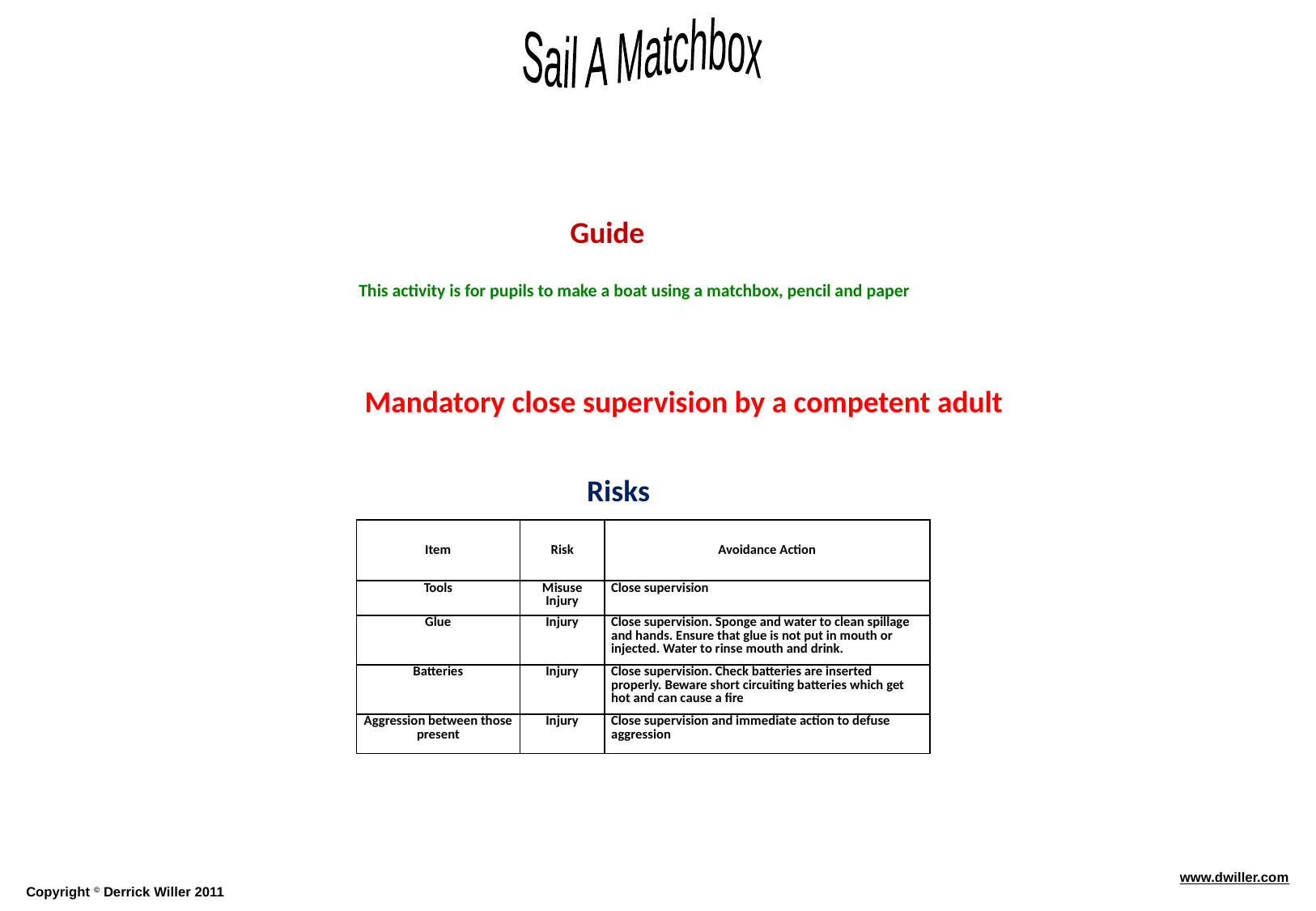

Guide
This activity is for pupils to make a boat using a matchbox, pencil and paper

Mandatory close supervision by a competent adult
Risks
| Item | Risk | Avoidance Action |
| --- | --- | --- |
| Tools | Misuse Injury | Close supervision |
| Glue | Injury | Close supervision. Sponge and water to clean spillage and hands. Ensure that glue is not put in mouth or injected. Water to rinse mouth and drink. |
| Batteries | Injury | Close supervision. Check batteries are inserted properly. Beware short circuiting batteries which get hot and can cause a fire |
| Aggression between those present | Injury | Close supervision and immediate action to defuse aggression |